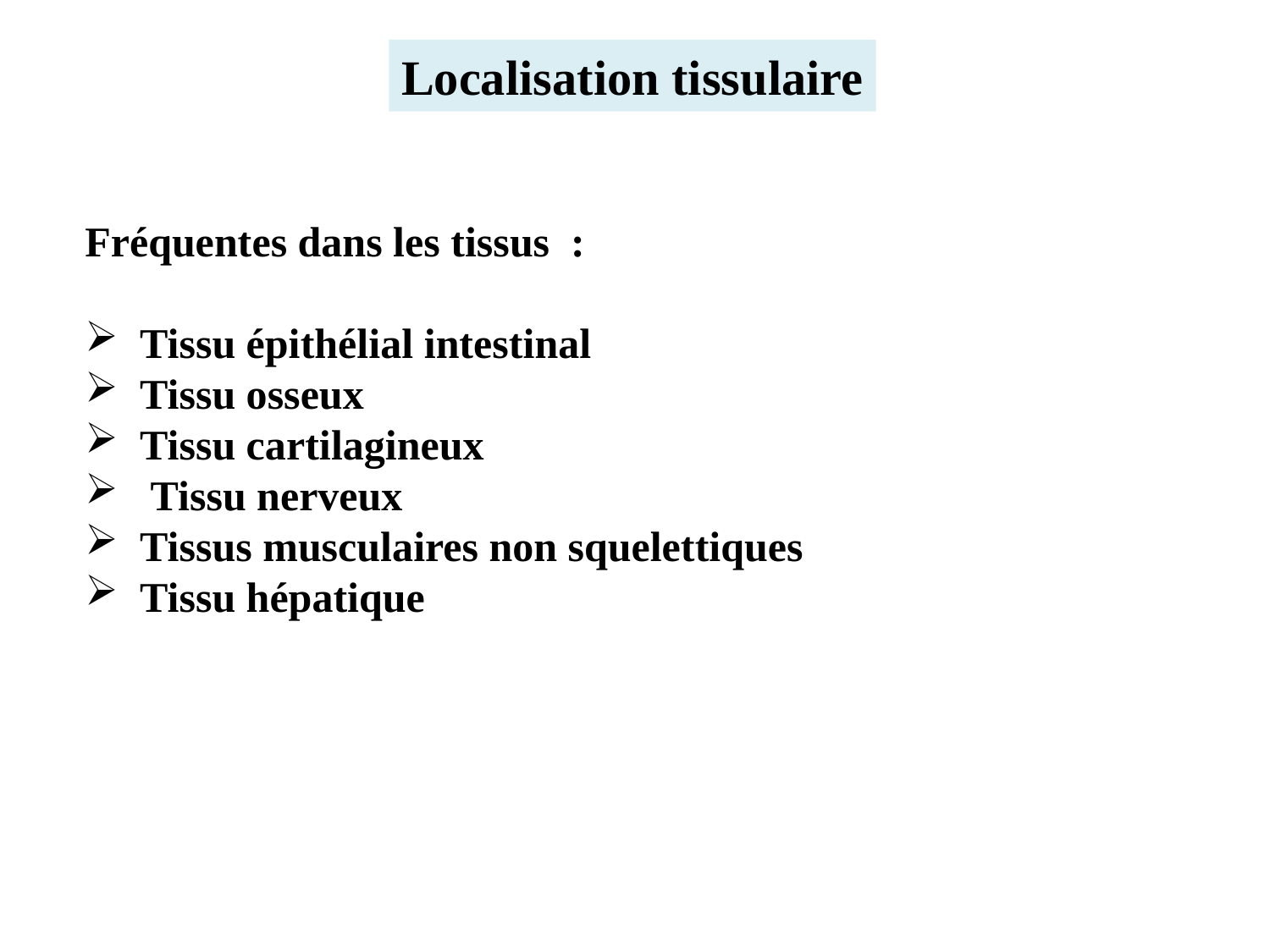

Localisation tissulaire
Fréquentes dans les tissus  :

  Tissu épithélial intestinal
  Tissu osseux
  Tissu cartilagineux
   Tissu nerveux
  Tissus musculaires non squelettiques
  Tissu hépatique